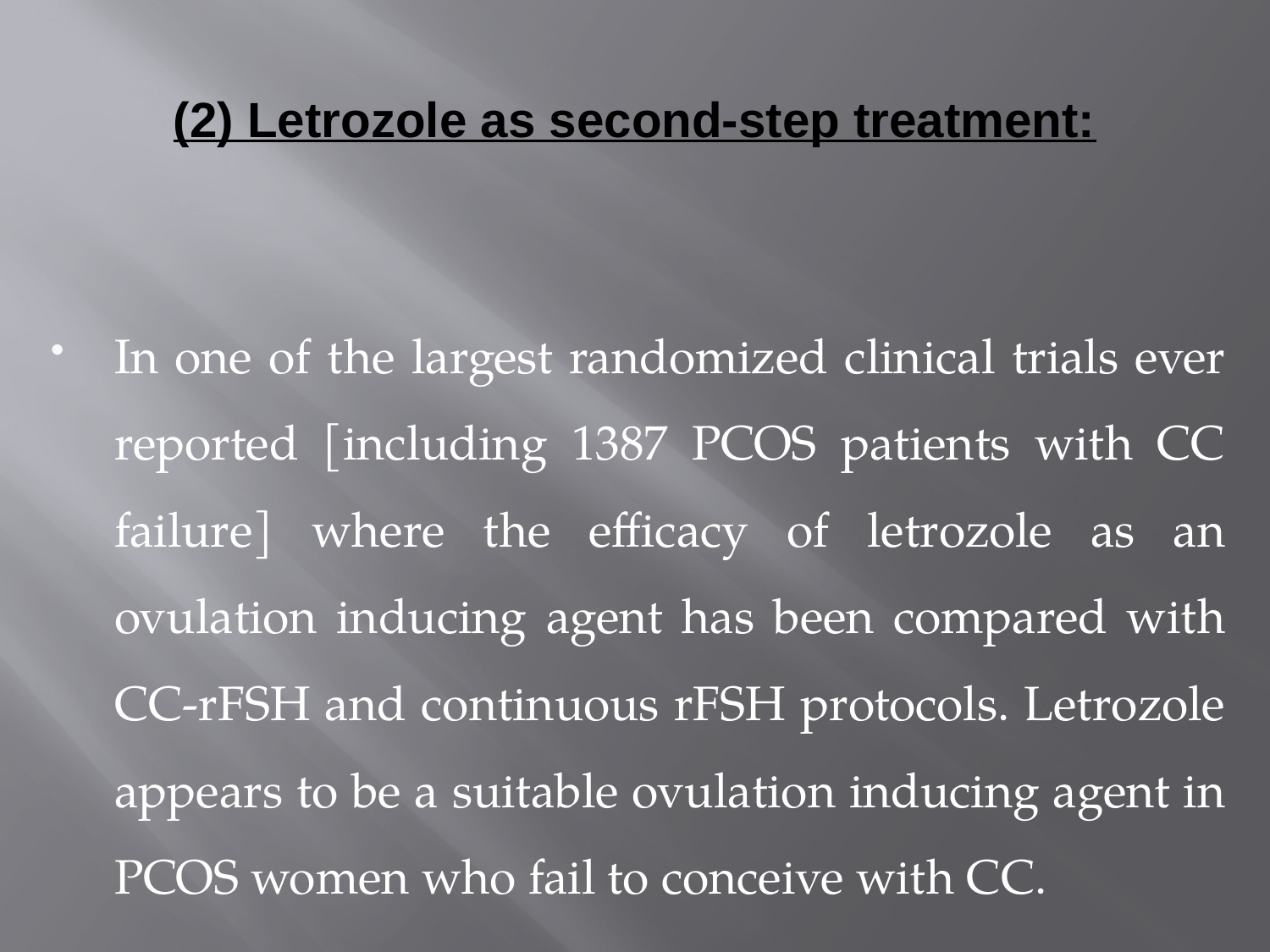

# (2) Letrozole as second-step treatment:

In one of the largest randomized clinical trials ever reported [including 1387 PCOS patients with CC failure] where the efficacy of letrozole as an ovulation inducing agent has been compared with CC-rFSH and continuous rFSH protocols. Letrozole appears to be a suitable ovulation inducing agent in PCOS women who fail to conceive with CC.